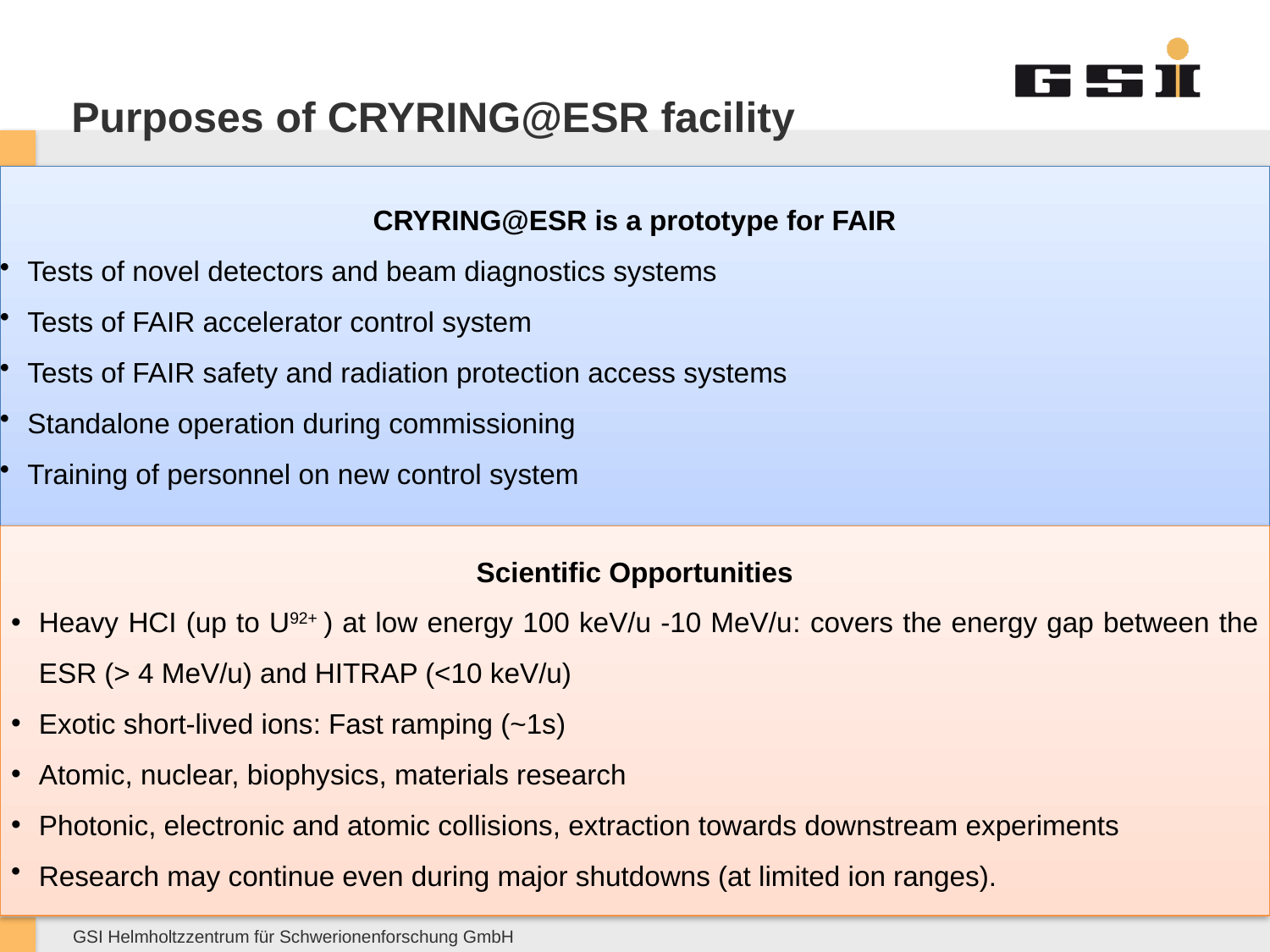

# Purposes of CRYRING@ESR facility
CRYRING@ESR is a prototype for FAIR
Tests of novel detectors and beam diagnostics systems
Tests of FAIR accelerator control system
Tests of FAIR safety and radiation protection access systems
Standalone operation during commissioning
Training of personnel on new control system
Scientific Opportunities
Heavy HCI (up to U92+ ) at low energy 100 keV/u -10 MeV/u: covers the energy gap between the ESR (> 4 MeV/u) and HITRAP (<10 keV/u)
Exotic short-lived ions: Fast ramping (~1s)
Atomic, nuclear, biophysics, materials research
Photonic, electronic and atomic collisions, extraction towards downstream experiments
Research may continue even during major shutdowns (at limited ion ranges).